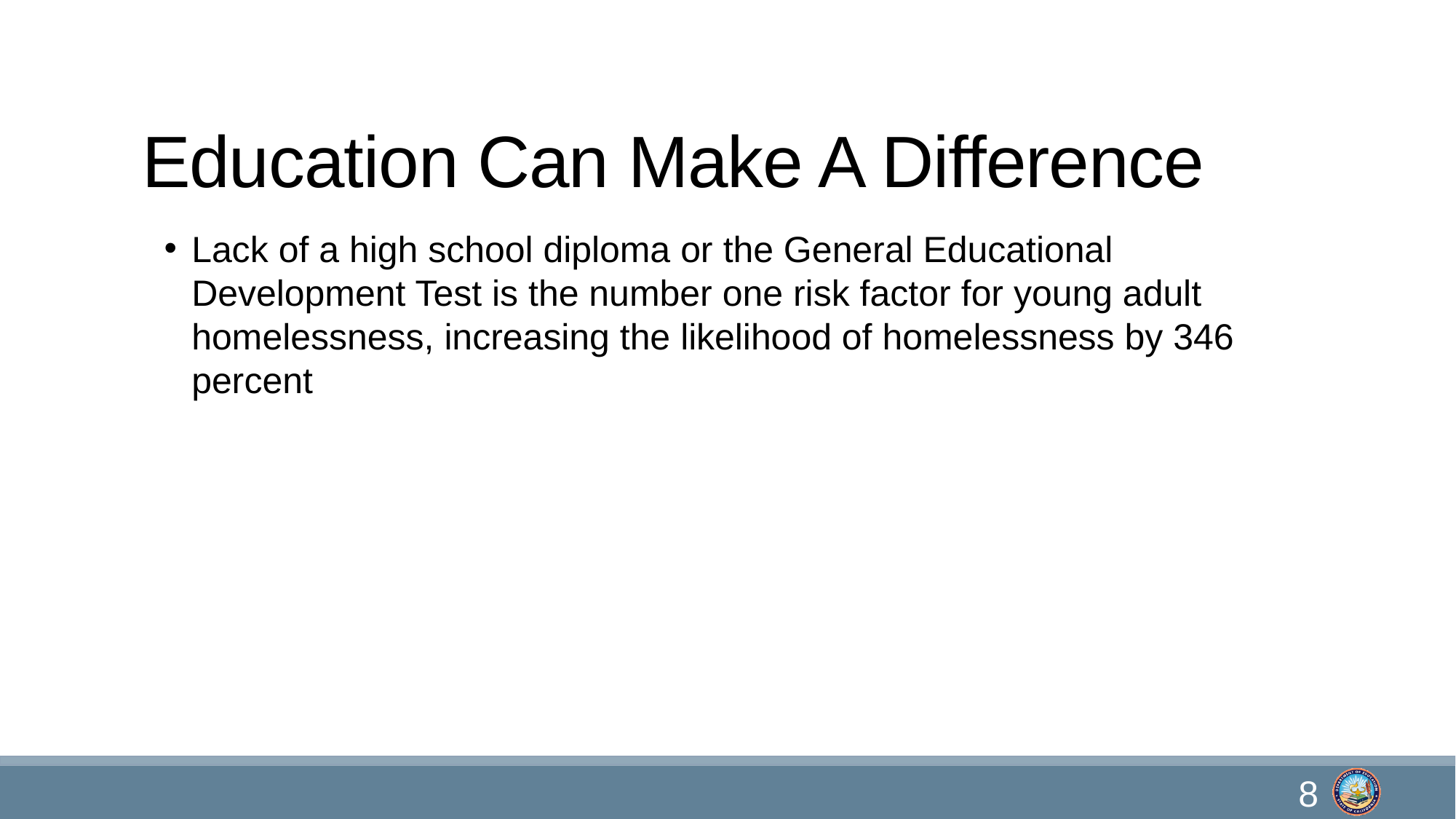

# Education Can Make A Difference
Lack of a high school diploma or the General Educational Development Test is the number one risk factor for young adult homelessness, increasing the likelihood of homelessness by 346 percent

8